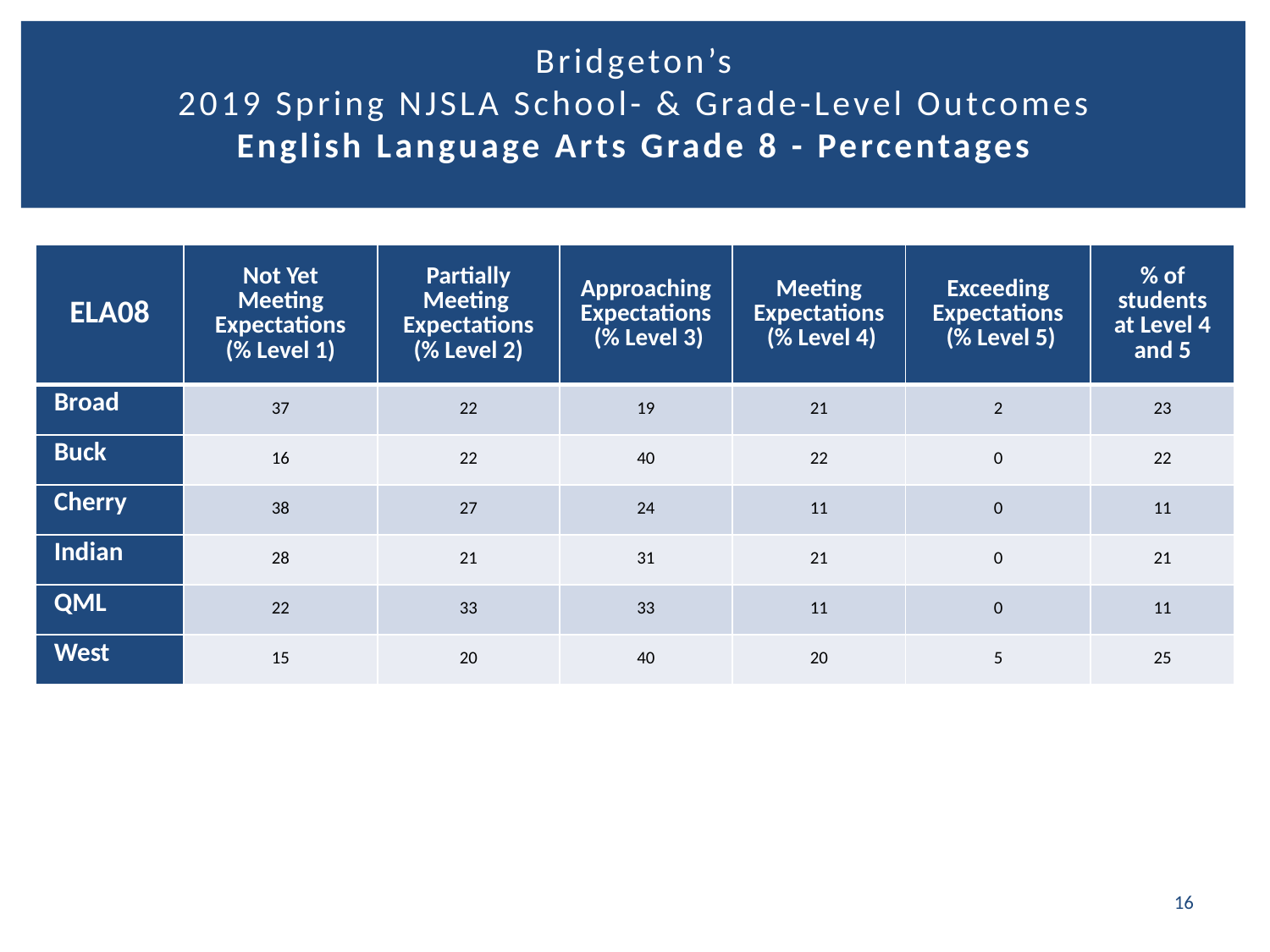

# Bridgeton’s 2019 Spring NJSLA School- & Grade-Level Outcomes English Language Arts Grade 8 - Percentages
| ELA08 | Not Yet Meeting Expectations (% Level 1) | Partially Meeting Expectations (% Level 2) | Approaching Expectations (% Level 3) | Meeting Expectations (% Level 4) | Exceeding Expectations (% Level 5) | % of students at Level 4 and 5 |
| --- | --- | --- | --- | --- | --- | --- |
| Broad | 37 | 22 | 19 | 21 | 2 | 23 |
| Buck | 16 | 22 | 40 | 22 | 0 | 22 |
| Cherry | 38 | 27 | 24 | 11 | 0 | 11 |
| Indian | 28 | 21 | 31 | 21 | 0 | 21 |
| QML | 22 | 33 | 33 | 11 | 0 | 11 |
| West | 15 | 20 | 40 | 20 | 5 | 25 |
16